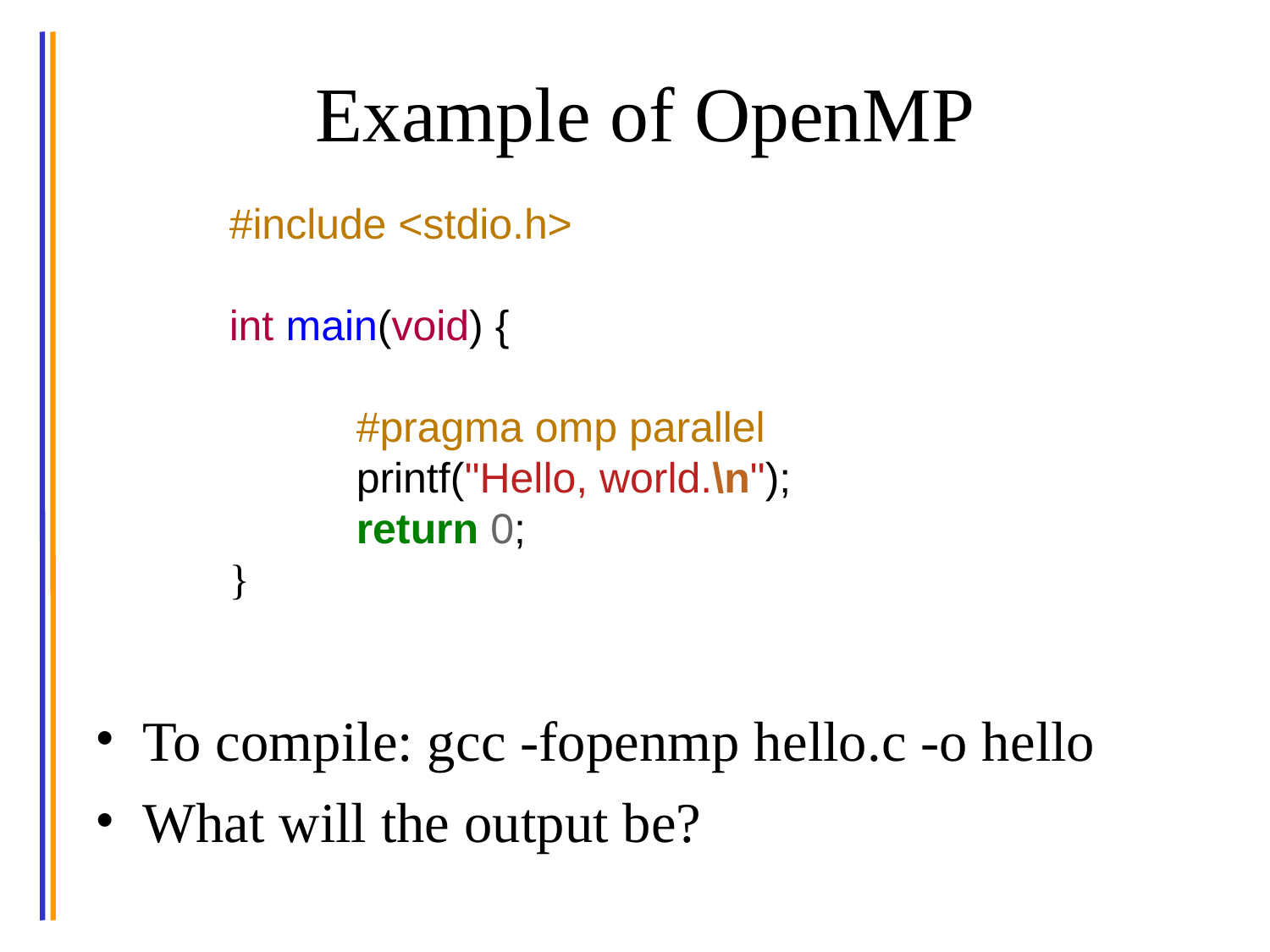

# Example of OpenMP
#include <stdio.h>

int main(void) {

	#pragma omp parallel
	printf("Hello, world.\n");
	return 0;
}

To compile: gcc -fopenmp hello.c -o hello
What will the output be?